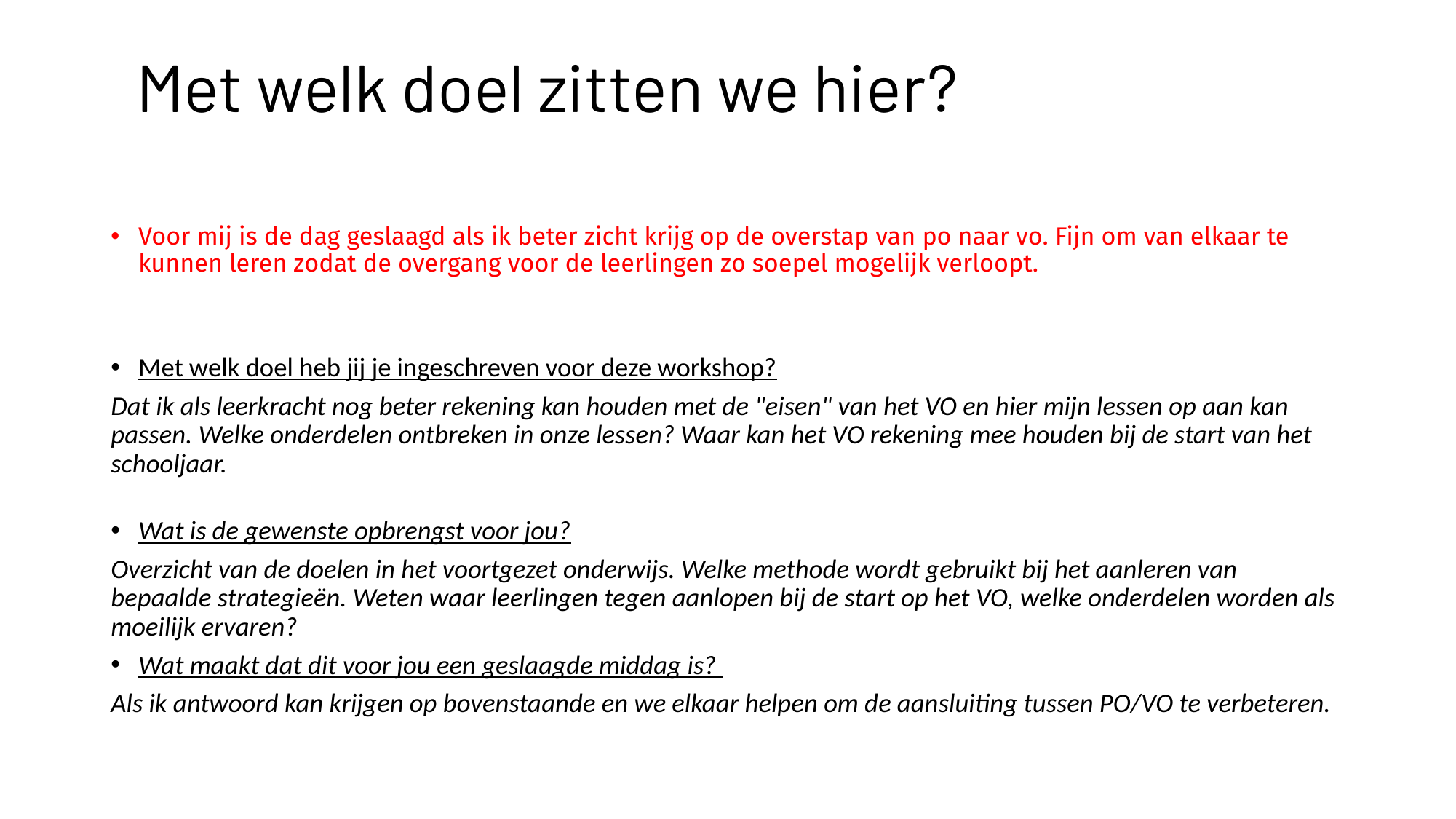

# Met welk doel zitten we hier?
Voor mij is de dag geslaagd als ik beter zicht krijg op de overstap van po naar vo. Fijn om van elkaar te kunnen leren zodat de overgang voor de leerlingen zo soepel mogelijk verloopt.

Met welk doel heb jij je ingeschreven voor deze workshop?
Dat ik als leerkracht nog beter rekening kan houden met de "eisen" van het VO en hier mijn lessen op aan kan passen. Welke onderdelen ontbreken in onze lessen? Waar kan het VO rekening mee houden bij de start van het schooljaar.
Wat is de gewenste opbrengst voor jou?
Overzicht van de doelen in het voortgezet onderwijs. Welke methode wordt gebruikt bij het aanleren van bepaalde strategieën. Weten waar leerlingen tegen aanlopen bij de start op het VO, welke onderdelen worden als moeilijk ervaren?
Wat maakt dat dit voor jou een geslaagde middag is?
Als ik antwoord kan krijgen op bovenstaande en we elkaar helpen om de aansluiting tussen PO/VO te verbeteren.